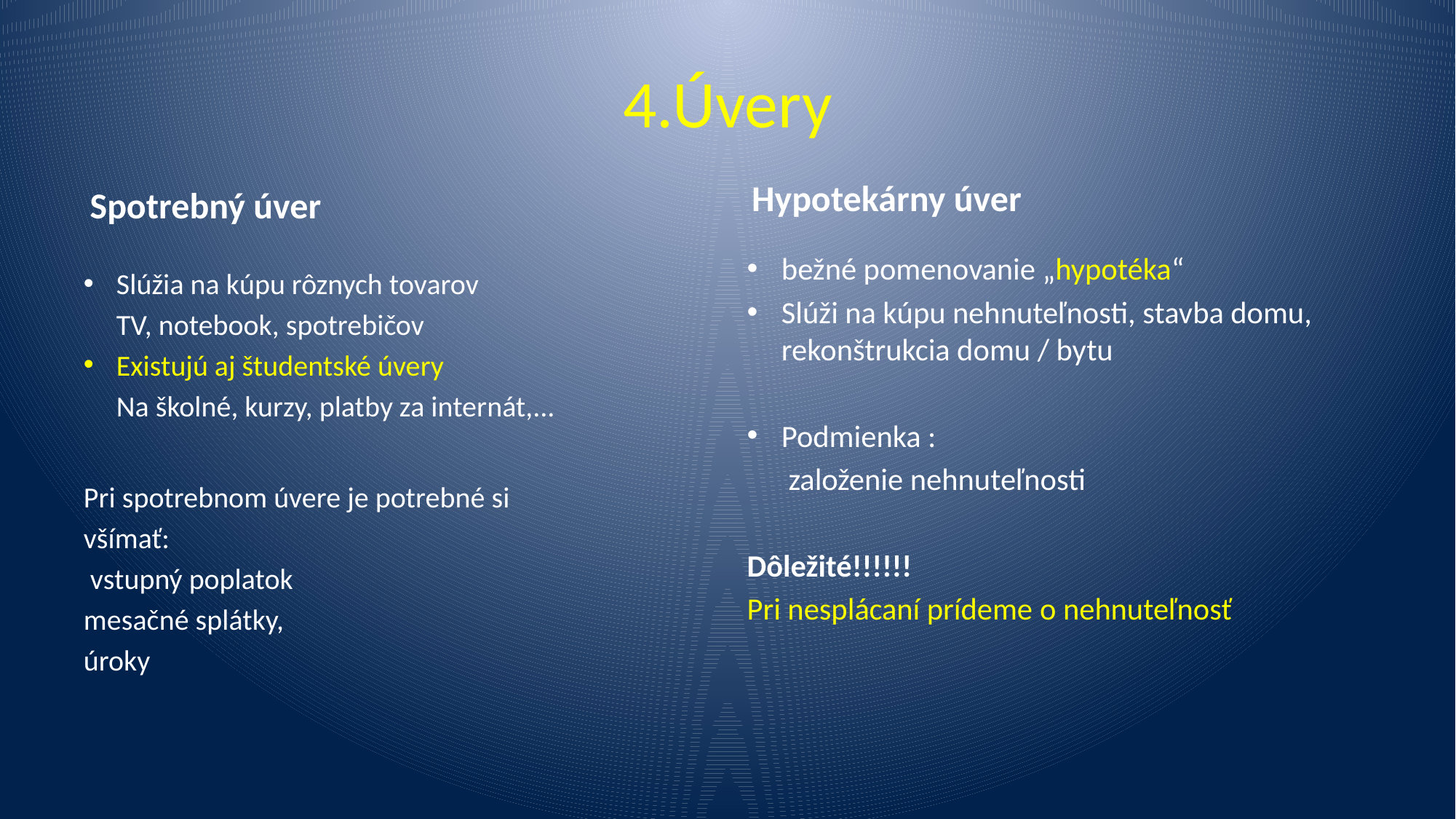

# 4.Úvery
Hypotekárny úver
Spotrebný úver
bežné pomenovanie „hypotéka“
Slúži na kúpu nehnuteľnosti, stavba domu, rekonštrukcia domu / bytu

Podmienka :
      založenie nehnuteľnosti

Dôležité!!!!!!
Pri nesplácaní prídeme o nehnuteľnosť

Slúžia na kúpu rôznych tovarov
     TV, notebook, spotrebičov
Existujú aj študentské úvery
     Na školné, kurzy, platby za internát,...

Pri spotrebnom úvere je potrebné si
všímať:
 vstupný poplatok
mesačné splátky,
úroky